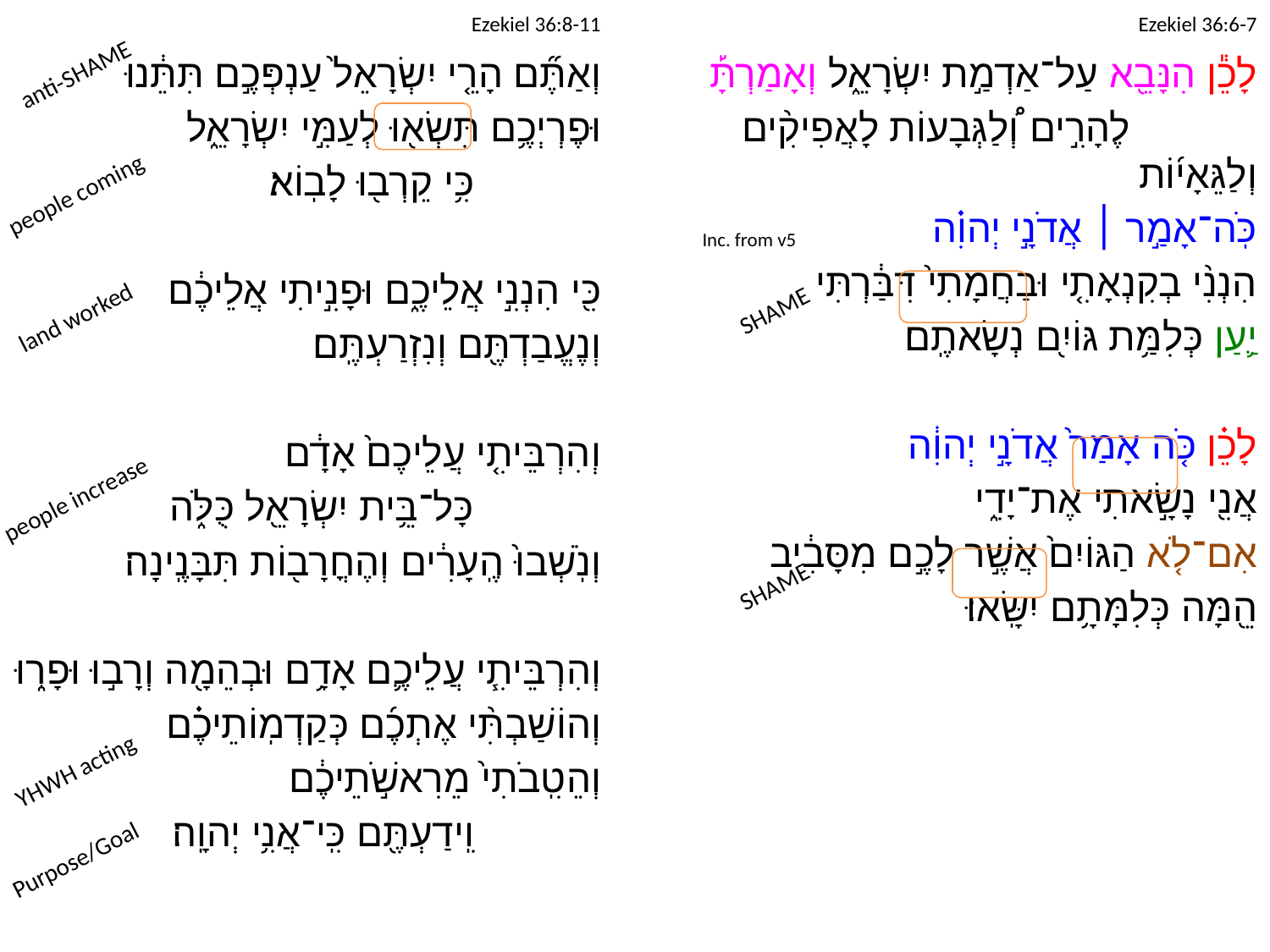

Ezekiel 36:8-11
Ezekiel 36:6-7
	וְאַתֶּ֞ם הָרֵ֤י יִשְׂרָאֵל֙ עַנְפְּכֶ֣ם תִּתֵּ֔נוּ
	וּפֶרְיְכֶ֥ם תִּשְׂא֖וּ לְעַמִּ֣י יִשְׂרָאֵ֑ל
		כִּ֥י קֵרְב֖וּ לָבֽוֹא׃

	כִּ֖י הִנְנִ֣י אֲלֵיכֶ֑ם וּפָנִ֣יתִי אֲלֵיכֶ֔ם
	וְנֶעֱבַדְתֶּ֖ם וְנִזְרַעְתֶּֽם׃

	וְהִרְבֵּיתִ֤י עֲלֵיכֶם֙ אָדָ֔ם
		כָּל־בֵּ֥ית יִשְׂרָאֵ֖ל כֻּלֹּ֑ה
	וְנֹֽשְׁבוּ֙ הֶֽעָרִ֔ים וְהֶחֳרָב֖וֹת תִּבָּנֶֽינָה׃

	וְהִרְבֵּיתִ֧י עֲלֵיכֶ֛ם אָדָ֥ם וּבְהֵמָ֖ה וְרָב֣וּ וּפָר֑וּ
	וְהוֹשַׁבְתִּ֨י אֶתְכֶ֜ם כְּקַדְמֽוֹתֵיכֶ֗ם
	וְהֵטִֽבֹתִי֙ מֵרִאשֹׁ֣תֵיכֶ֔ם
		וִֽידַעְתֶּ֖ם כִּֽי־אֲנִ֥י יְהוָֽה׃
	לָכֵ֕ן הִנָּבֵ֖א עַל־אַדְמַ֣ת יִשְׂרָאֵ֑ל וְאָמַרְתָּ֡
		לֶהָרִ֣ים וְ֠לַגְּבָעוֹת לָאֲפִיקִ֨ים וְלַגֵּאָי֜וֹת
	כֹּֽה־אָמַ֣ר ׀ אֲדֹנָ֣י יְהוִ֗ה
	הִנְנִ֨י בְקִנְאָתִ֤י וּבַחֲמָתִי֙ דִּבַּ֔רְתִּי
	יַ֛עַן כְּלִמַּ֥ת גּוֹיִ֖ם נְשָׂאתֶֽם׃

	לָכֵ֗ן כֹּ֤ה אָמַר֙ אֲדֹנָ֣י יְהוִ֔ה
	אֲנִ֖י נָשָׂ֣אתִי אֶת־יָדִ֑י
	אִם־לֹ֤א הַגּוֹיִם֙ אֲשֶׁ֣ר לָכֶ֣ם מִסָּבִ֔יב
	הֵ֖מָּה כְּלִמָּתָ֥ם יִשָּֽׂאוּ׃
anti-SHAME

people coming
Inc. from v5

SHAME
land worked

people increase

SHAME
YHWH acting
Purpose/Goal